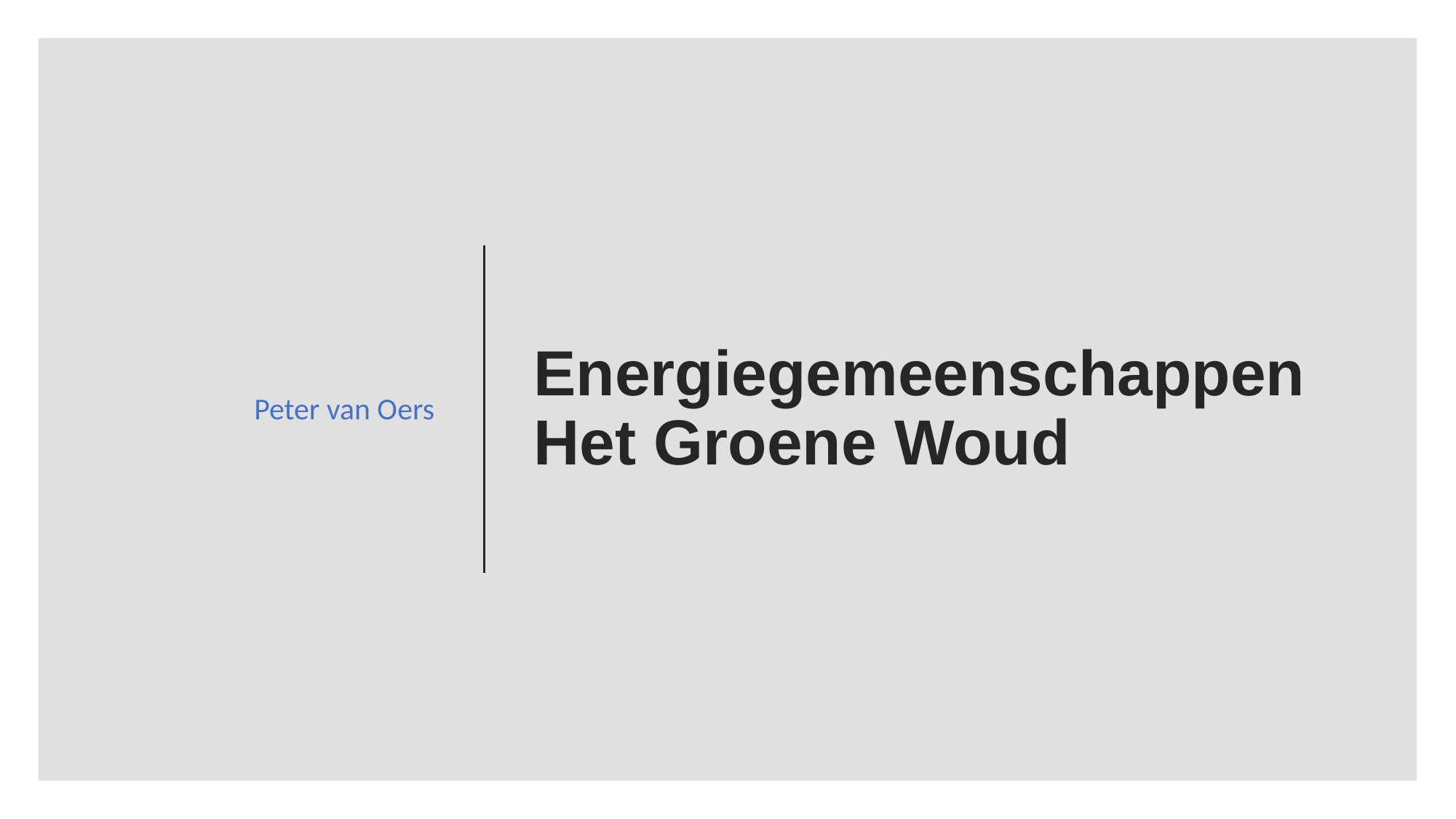

Peter van Oers
# Energiegemeenschappen Het Groene Woud